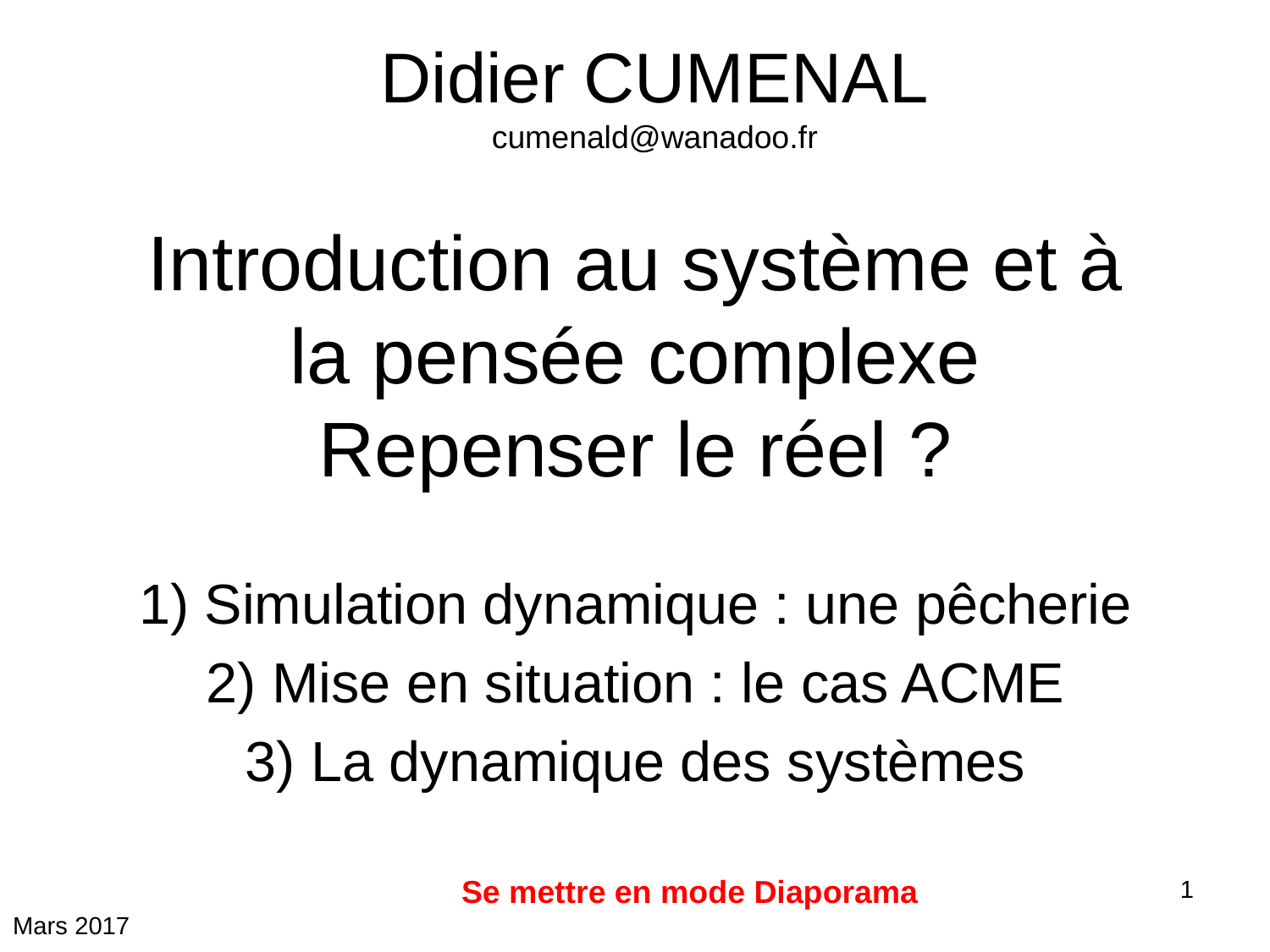

Didier CUMENAL
cumenald@wanadoo.fr
# Introduction au système et à la pensée complexe Repenser le réel ?
1) Simulation dynamique : une pêcherie
2) Mise en situation : le cas ACME
3) La dynamique des systèmes
Se mettre en mode Diaporama
1
Mars 2017